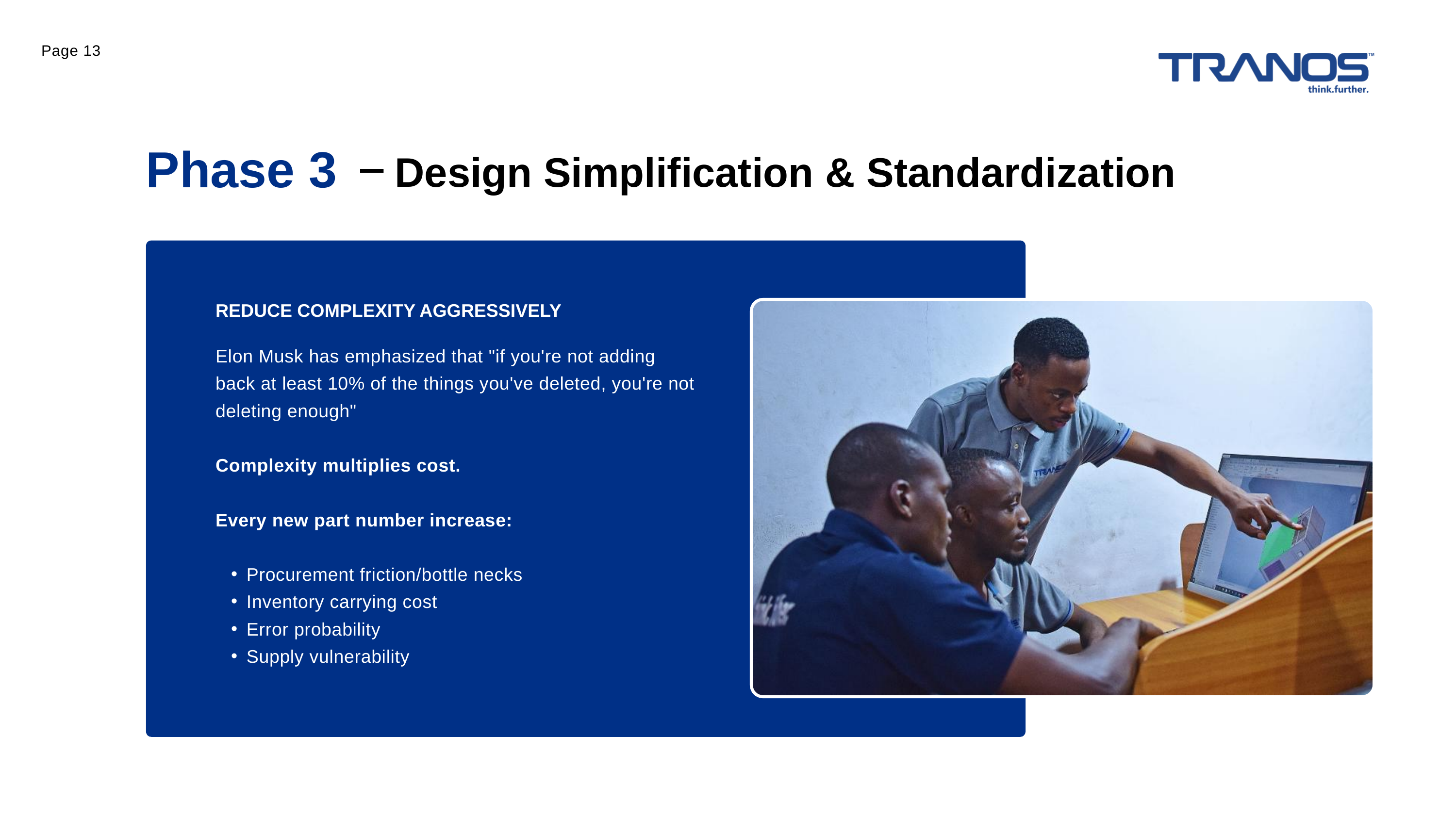

Page 13

Phase 3
Design Simplification & Standardization

REDUCE COMPLEXITY AGGRESSIVELY
Elon Musk has emphasized that "if you're not adding back at least 10% of the things you've deleted, you're not deleting enough"

Complexity multiplies cost.

Every new part number increase:

Procurement friction/bottle necks
Inventory carrying cost
Error probability
Supply vulnerability